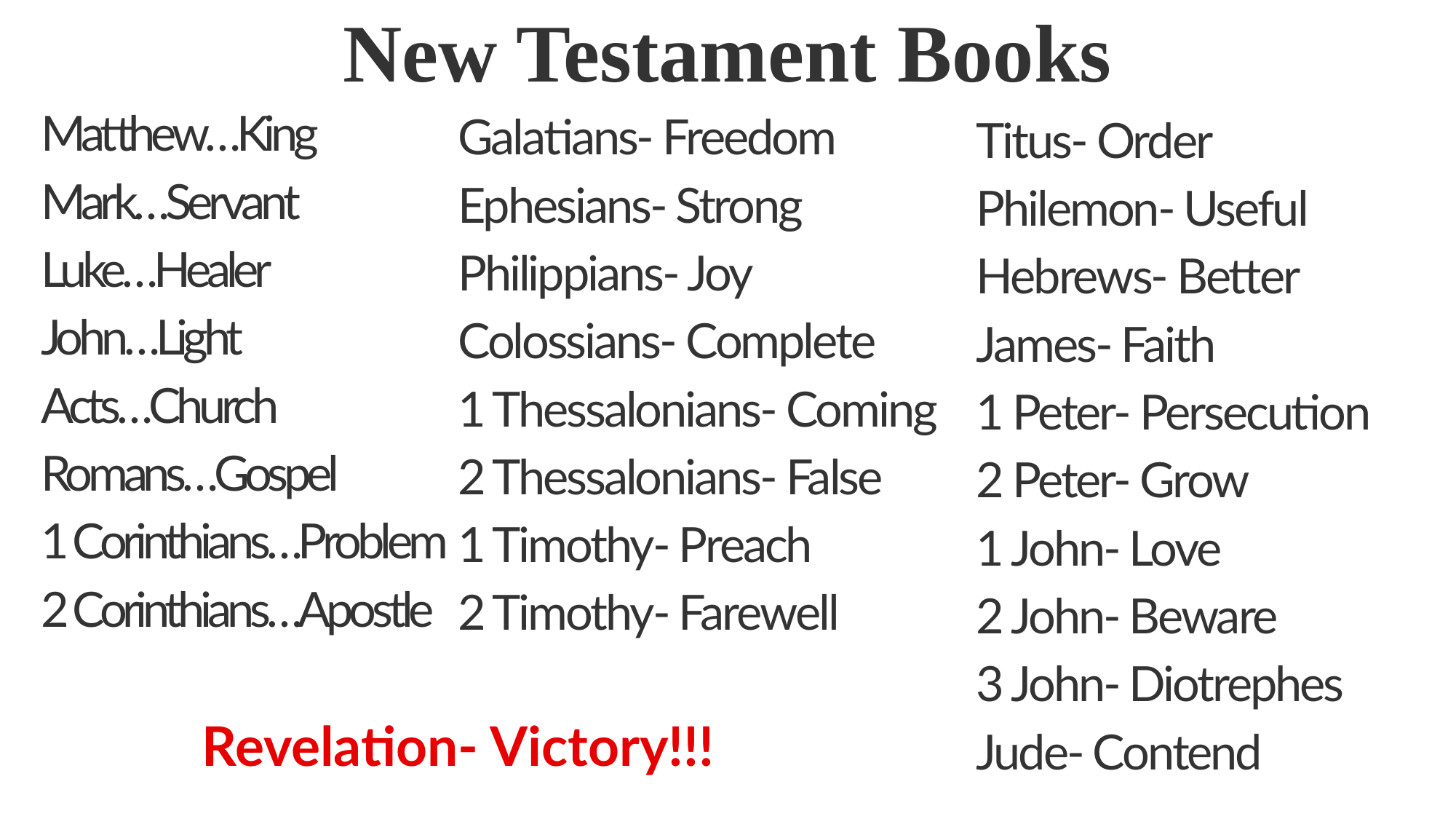

# New Testament Books
Matthew…King
Mark…Servant
Luke…Healer
John…Light
Acts…Church
Romans…Gospel
1 Corinthians…Problem
2 Corinthians…Apostle

Galatians- Freedom
Ephesians- Strong
Philippians- Joy
Colossians- Complete
1 Thessalonians- Coming
2 Thessalonians- False
1 Timothy- Preach
2 Timothy- Farewell

Titus- Order
Philemon- Useful
Hebrews- Better
James- Faith
1 Peter- Persecution
2 Peter- Grow
1 John- Love
2 John- Beware
3 John- Diotrephes
Jude- Contend

Revelation- Victory!!!